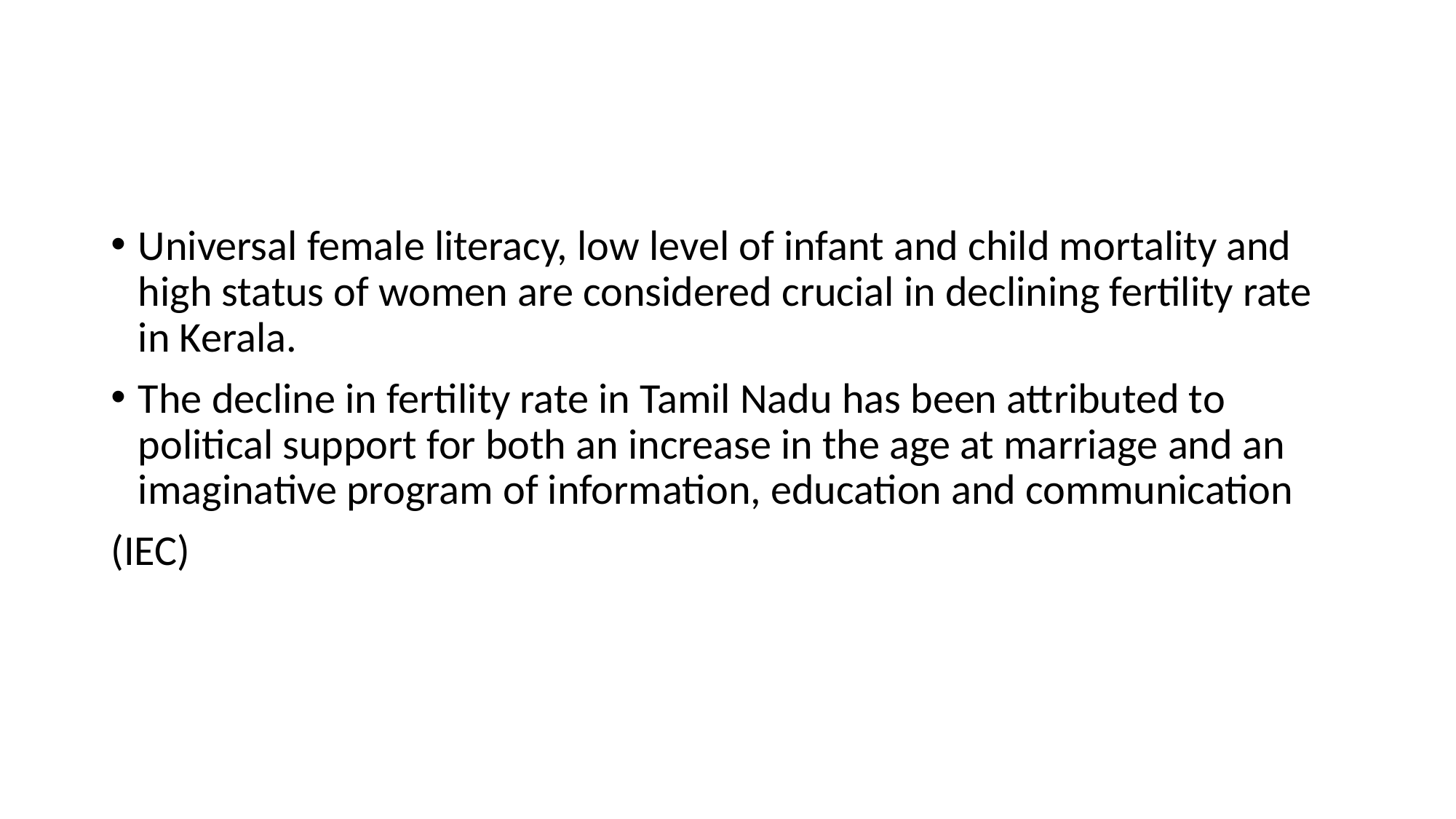

#
Universal female literacy, low level of infant and child mortality and high status of women are considered crucial in declining fertility rate in Kerala.
The decline in fertility rate in Tamil Nadu has been attributed to political support for both an increase in the age at marriage and an imaginative program of information, education and communication
(IEC)